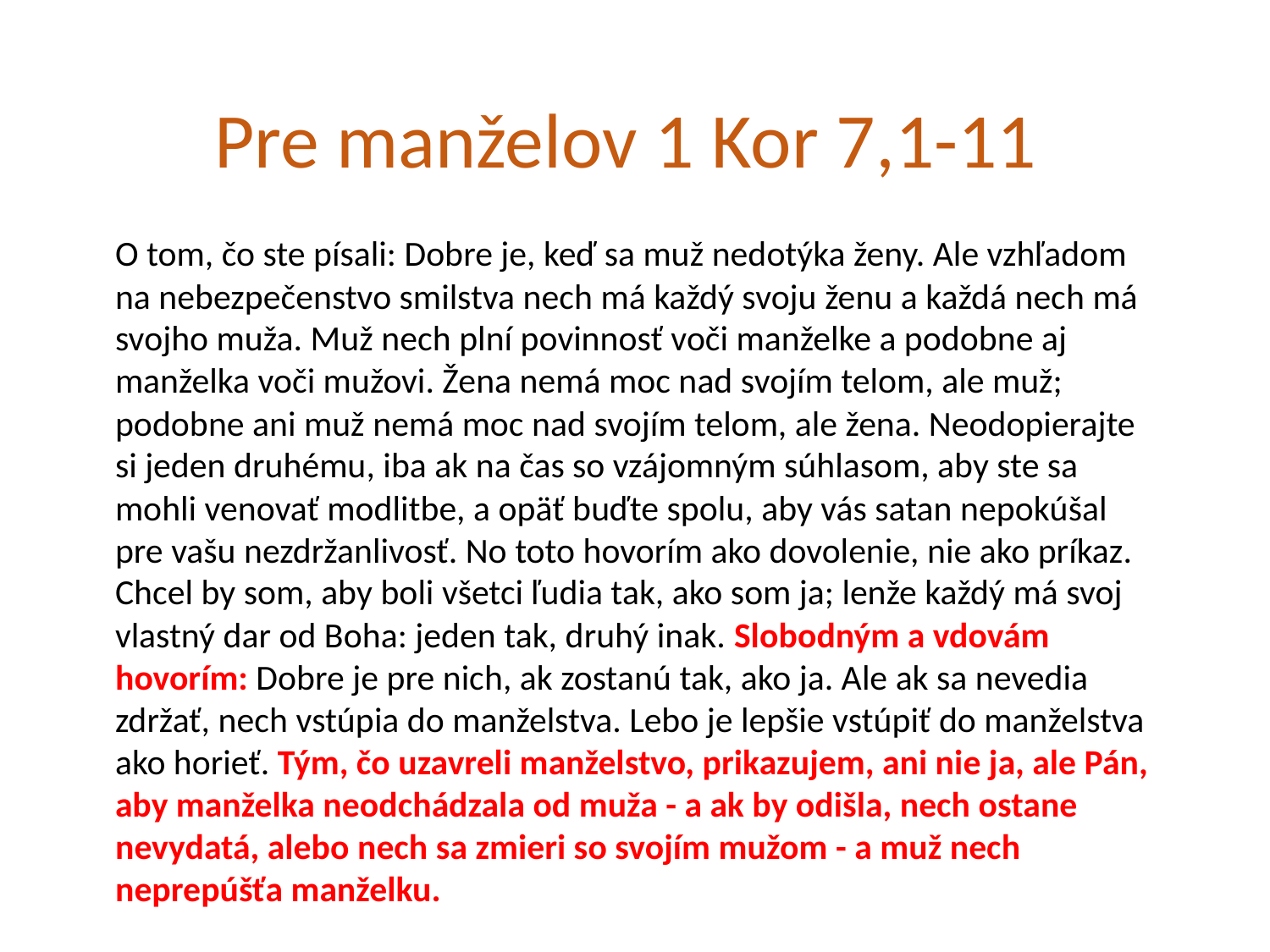

# Pre manželov 1 Kor 7,1-11
O tom, čo ste písali: Dobre je, keď sa muž nedotýka ženy. Ale vzhľadom na nebezpečenstvo smilstva nech má každý svoju ženu a každá nech má svojho muža. Muž nech plní povinnosť voči manželke a podobne aj manželka voči mužovi. Žena nemá moc nad svojím telom, ale muž; podobne ani muž nemá moc nad svojím telom, ale žena. Neodopierajte si jeden druhému, iba ak na čas so vzájomným súhlasom, aby ste sa mohli venovať modlitbe, a opäť buďte spolu, aby vás satan nepokúšal pre vašu nezdržanlivosť. No toto hovorím ako dovolenie, nie ako príkaz. Chcel by som, aby boli všetci ľudia tak, ako som ja; lenže každý má svoj vlastný dar od Boha: jeden tak, druhý inak. Slobodným a vdovám hovorím: Dobre je pre nich, ak zostanú tak, ako ja. Ale ak sa nevedia zdržať, nech vstúpia do manželstva. Lebo je lepšie vstúpiť do manželstva ako horieť. Tým, čo uzavreli manželstvo, prikazujem, ani nie ja, ale Pán, aby manželka neodchádzala od muža - a ak by odišla, nech ostane nevydatá, alebo nech sa zmieri so svojím mužom - a muž nech neprepúšťa manželku.